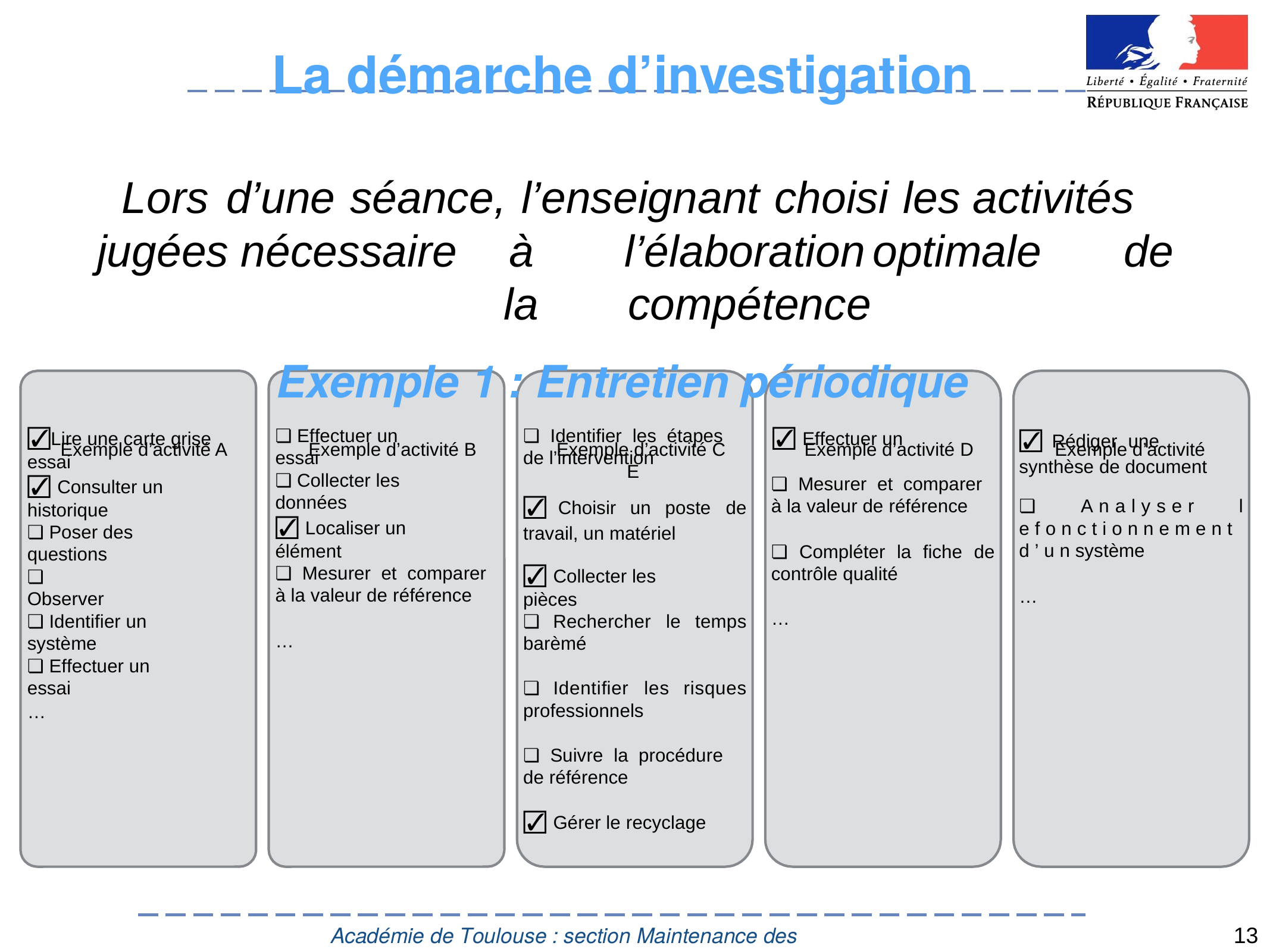

# La démarche d’investigation

Lors	d’une	séance,	l’enseignant	choisi		les	activités	jugées nécessaire	 à	l’élaboration	optimale	de	la	compétence
Exemple 1 : Entretien périodique
Exemple d’activité A	Exemple d’activité B	Exemple d’activité C	Exemple d’activité D	Exemple d’activité E

☑Lire une carte grise	☑ Effectuer un essai
☑ Rédiger  une  synthèse de document
❏ Effectuer un essai
❏  Identifier  les  étapes  de l’intervention
❏ Collecter les données
☑ Consulter un historique
❏  Mesurer  et  comparer  à la valeur de référence

❏  Compléter  la  fiche  de contrôle qualité
☑	Choisir	un	poste	de travail, un matériel
❏        A n a l y s e r        l e f o n c t i o n n e m e n t   d ’ u n système
☑ Localiser un élément
❏ Poser des questions
☑ Collecter les pièces
❏  Mesurer  et  comparer  à la valeur de référence
❏ Observer
…
…
❏ Identifier un système
❏	Rechercher	le	temps barèmé
…
❏ Effectuer un essai
❏	Identifier	les	risques professionnels
…
❏  Suivre  la  procédure  de référence

☑ Gérer le recyclage

13
Académie de Toulouse : section Maintenance des Véhicules